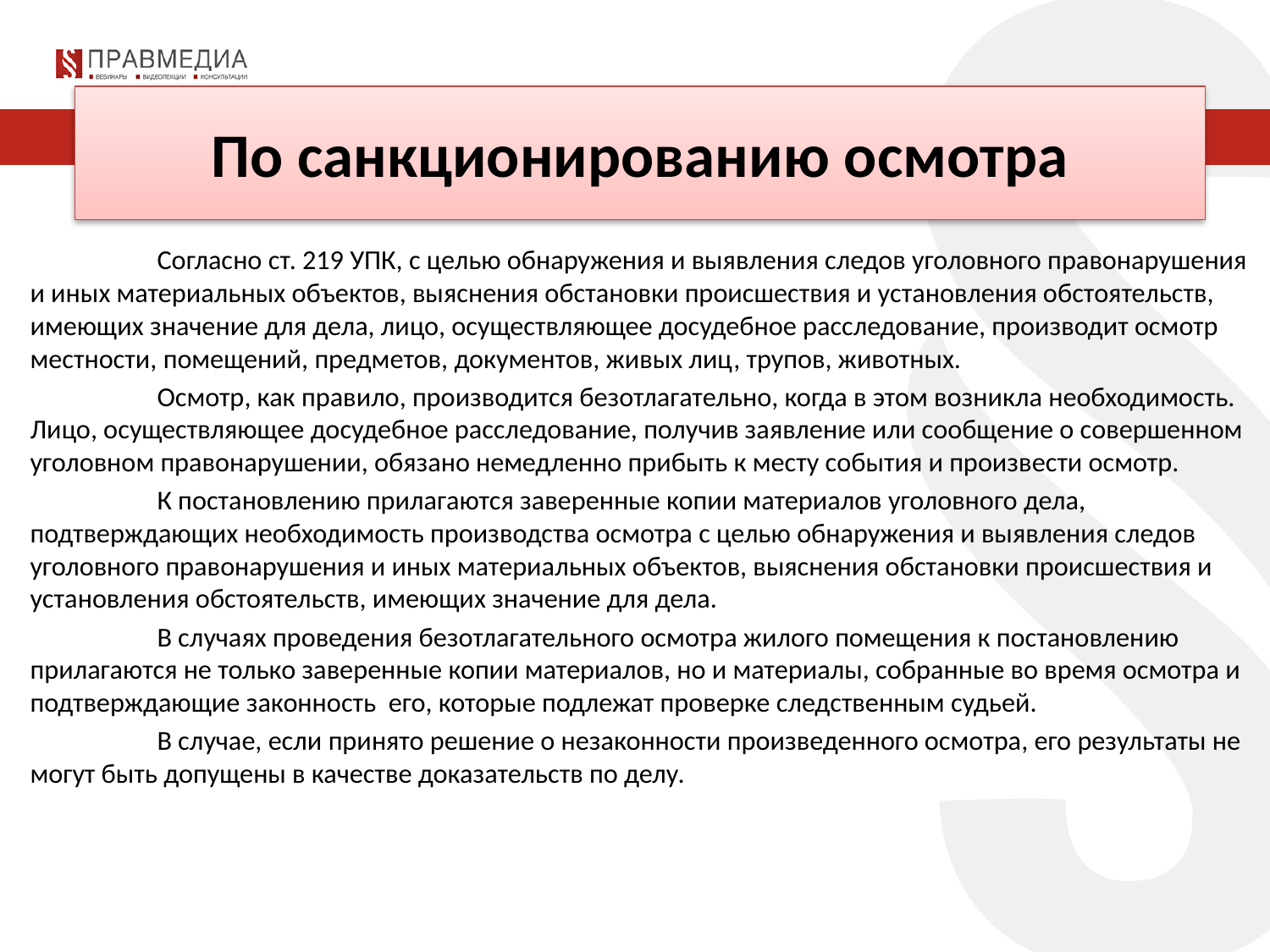

# По санкционированию осмотра
	Согласно ст. 219 УПК, с целью обнаружения и выявления следов уголовного правонарушения и иных материальных объектов, выяснения обстановки происшествия и установления обстоятельств, имеющих значение для дела, лицо, осуществляющее досудебное расследование, производит осмотр местности, помещений, предметов, документов, живых лиц, трупов, животных.
     	Осмотр, как правило, производится безотлагательно, когда в этом возникла необходимость. Лицо, осуществляющее досудебное расследование, получив заявление или сообщение о совершенном уголовном правонарушении, обязано немедленно прибыть к месту события и произвести осмотр.
	К постановлению прилагаются заверенные копии материалов уголовного дела, подтверждающих необходимость производства осмотра с целью обнаружения и выявления следов уголовного правонарушения и иных материальных объектов, выяснения обстановки происшествия и установления обстоятельств, имеющих значение для дела.
     	В случаях проведения безотлагательного осмотра жилого помещения к постановлению прилагаются не только заверенные копии материалов, но и материалы, собранные во время осмотра и подтверждающие законность  его, которые подлежат проверке следственным судьей.
      	В случае, если принято решение о незаконности произведенного осмотра, его результаты не могут быть допущены в качестве доказательств по делу.